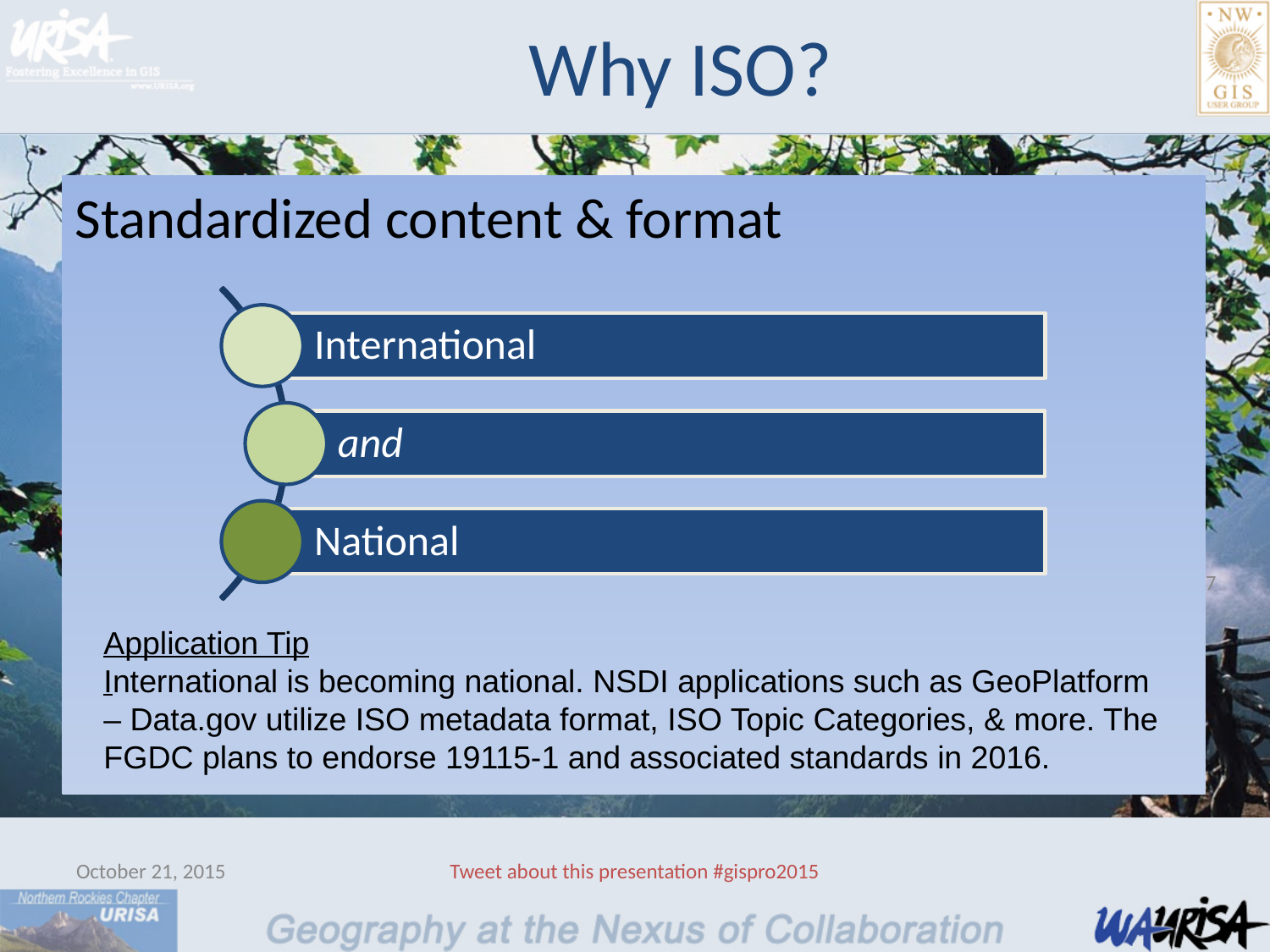

# Why ISO?
Standardized content & format
International
and
National
7
Application Tip
International is becoming national. NSDI applications such as GeoPlatform – Data.gov utilize ISO metadata format, ISO Topic Categories, & more. The FGDC plans to endorse 19115-1 and associated standards in 2016.
October 21, 2015
Tweet about this presentation #gispro2015